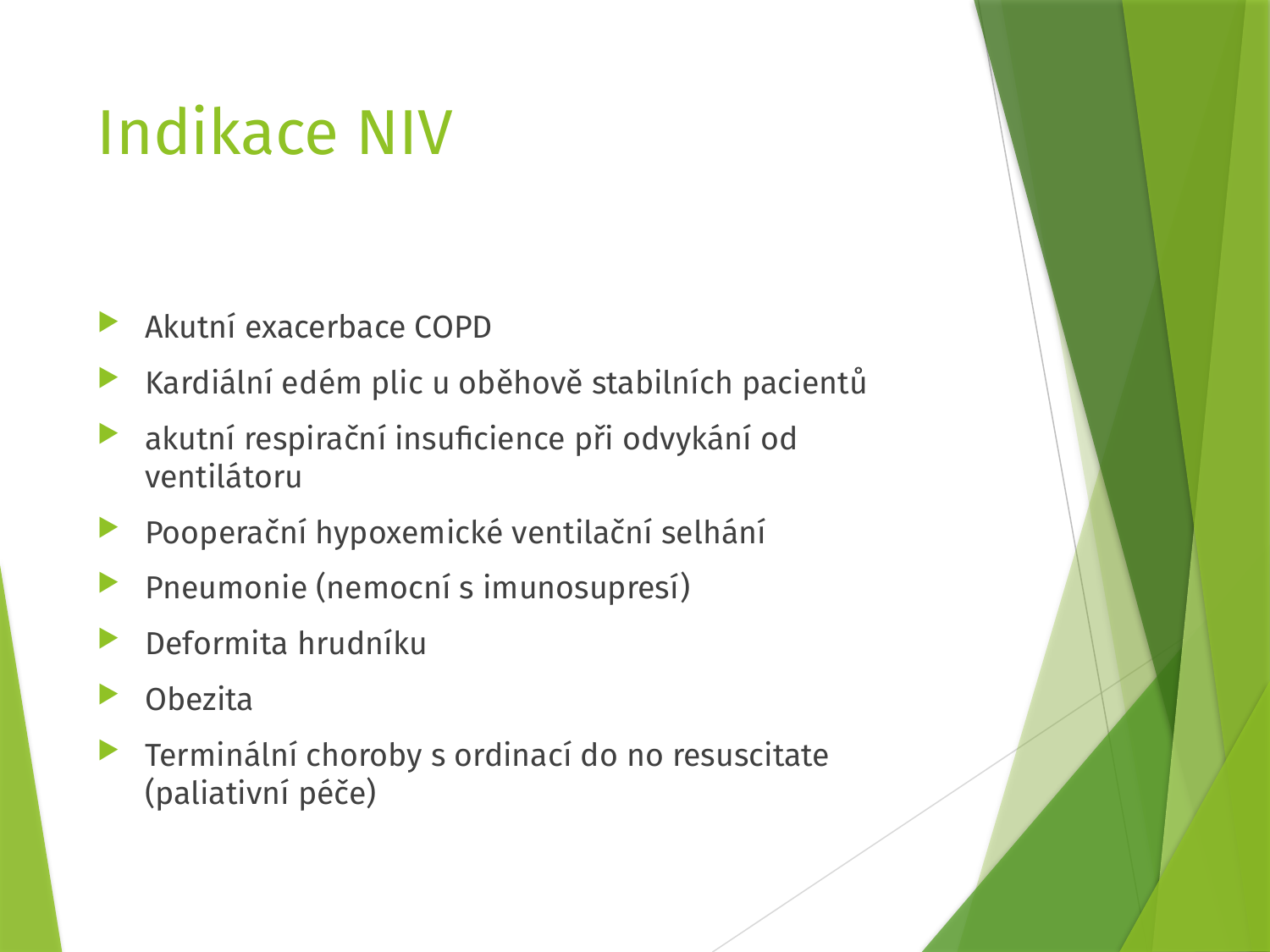

# Indikace NIV
Akutní exacerbace COPD
Kardiální edém plic u oběhově stabilních pacientů
akutní respirační insuficience při odvykání od ventilátoru
Pooperační hypoxemické ventilační selhání
Pneumonie (nemocní s imunosupresí)
Deformita hrudníku
Obezita
Terminální choroby s ordinací do no resuscitate (paliativní péče)